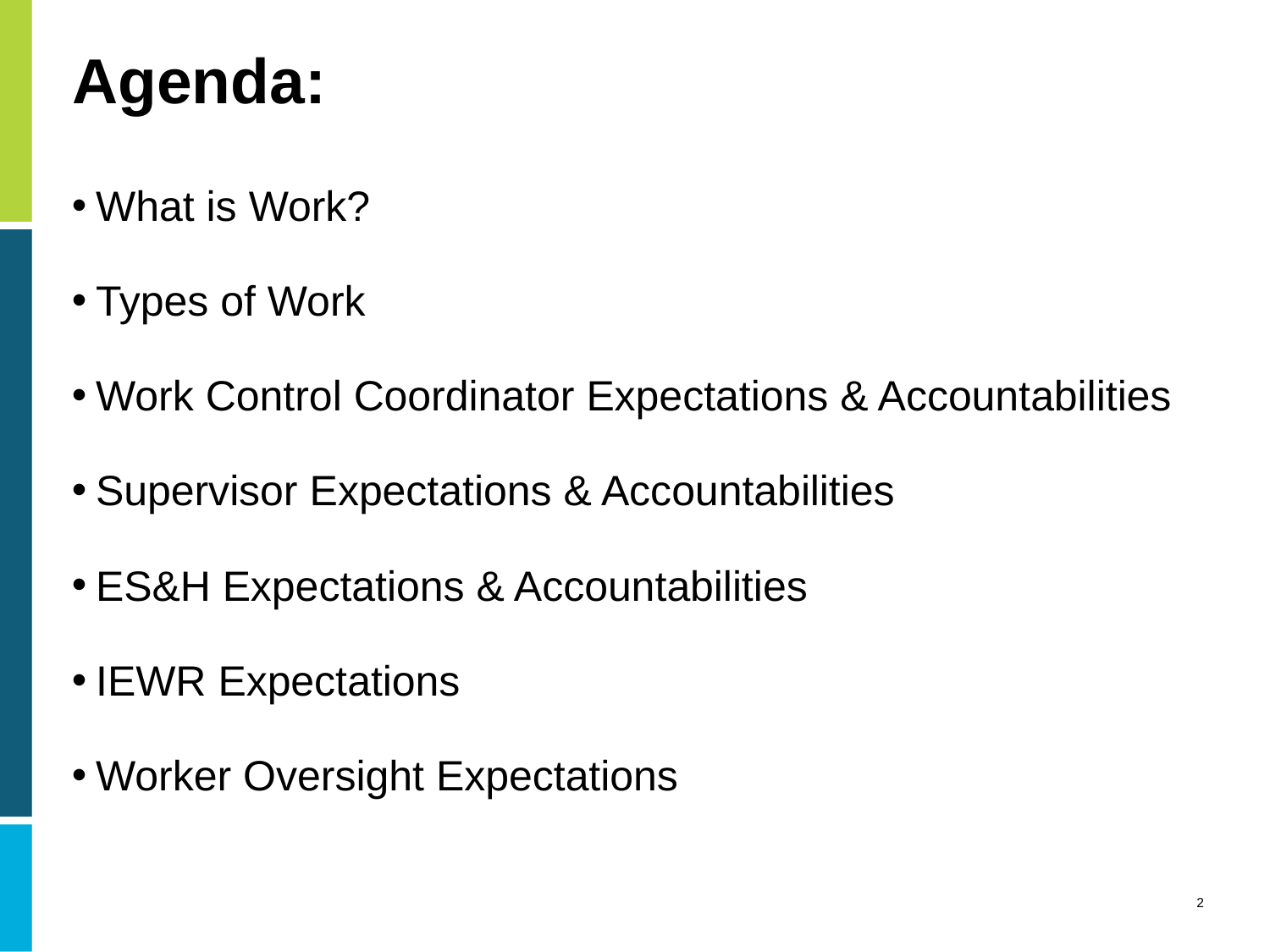

# Agenda:
What is Work?

Types of Work

Work Control Coordinator Expectations & Accountabilities

Supervisor Expectations & Accountabilities

ES&H Expectations & Accountabilities

IEWR Expectations

Worker Oversight Expectations
2